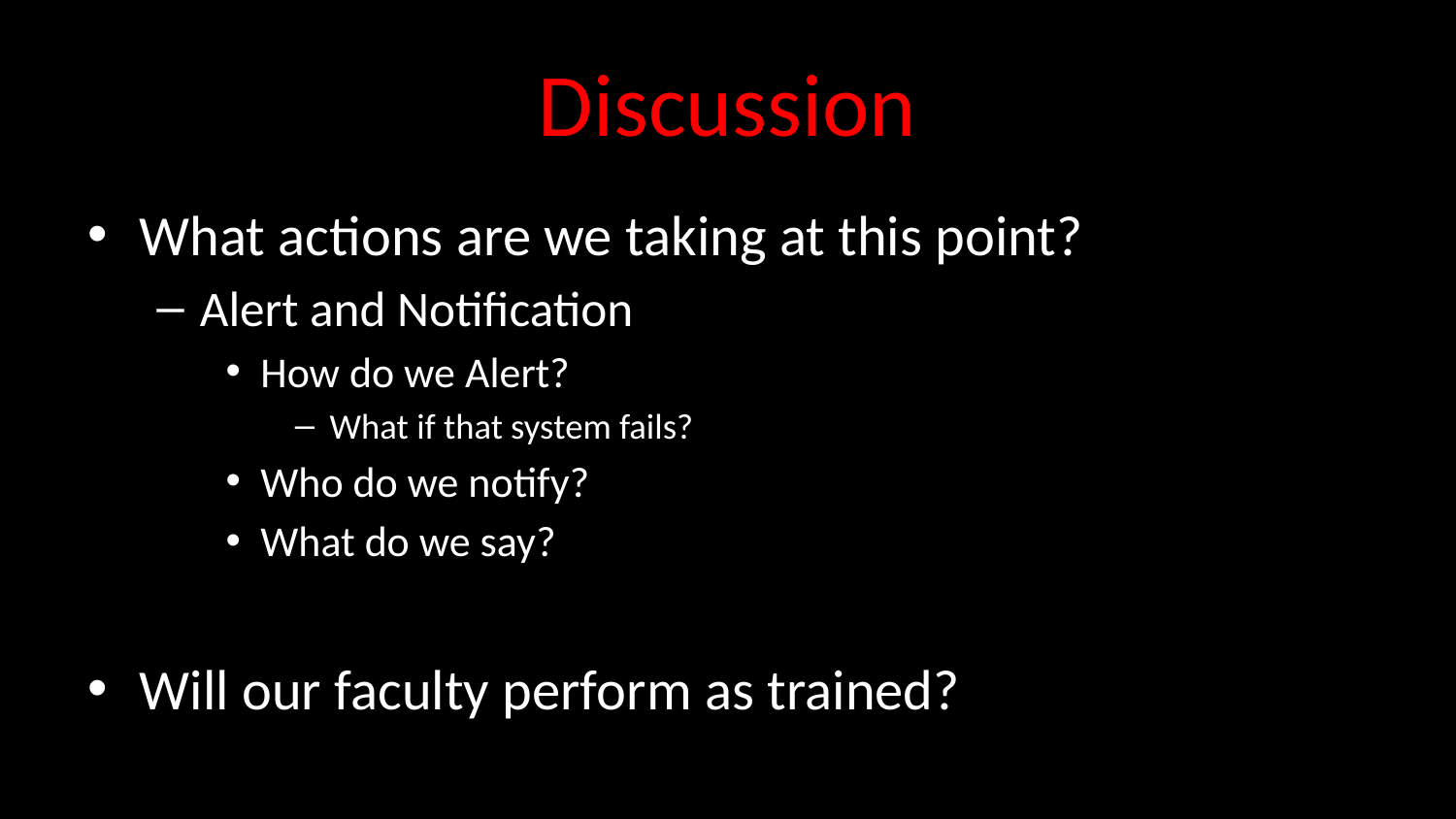

# Discussion
What actions are we taking at this point?
Alert and Notification
How do we Alert?
What if that system fails?
Who do we notify?
What do we say?

Will our faculty perform as trained?